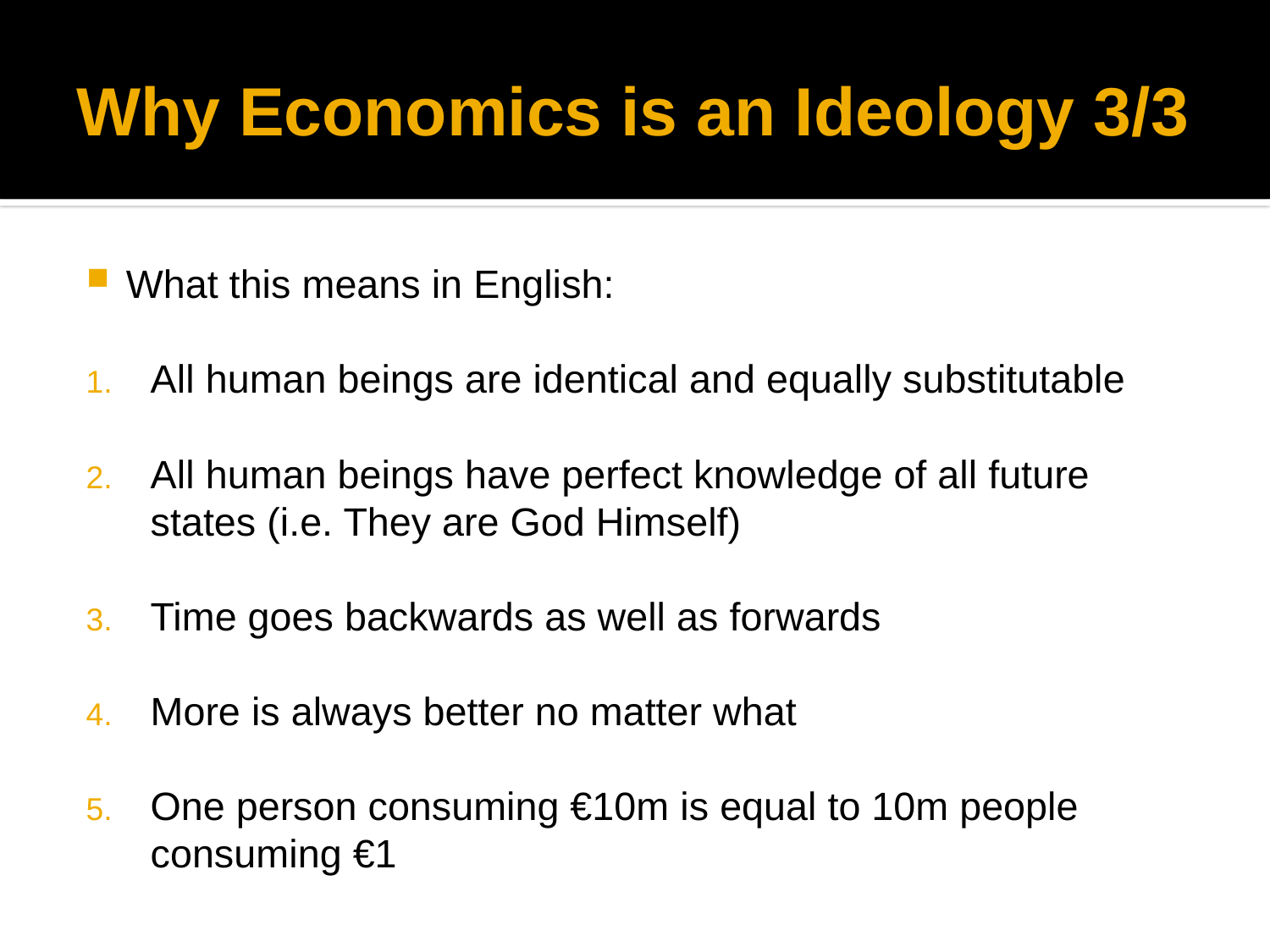

# Why Economics is an Ideology 3/3
What this means in English:

All human beings are identical and equally substitutable

All human beings have perfect knowledge of all future states (i.e. They are God Himself)

Time goes backwards as well as forwards

More is always better no matter what

One person consuming €10m is equal to 10m people consuming €1